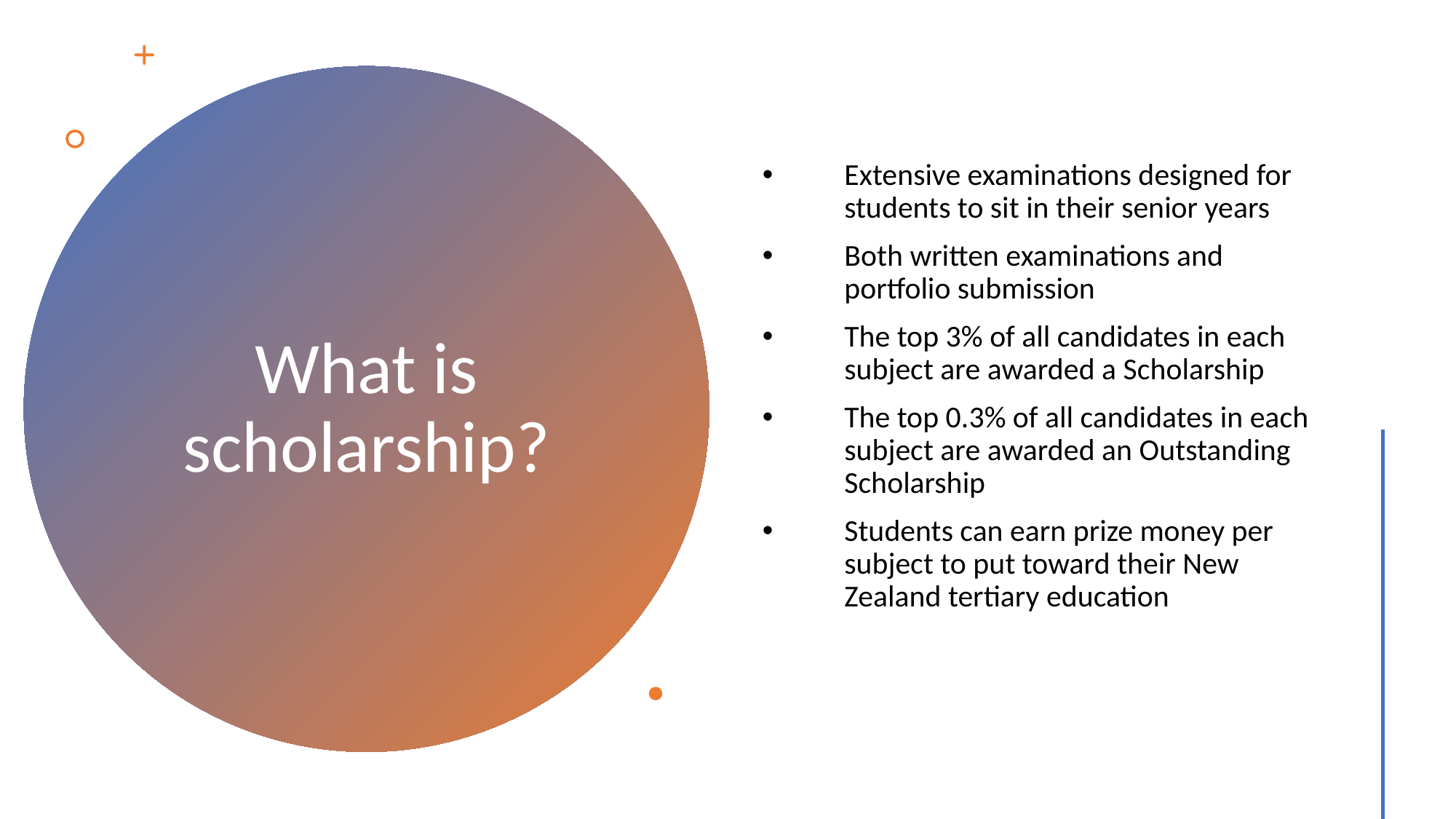

Extensive examinations designed for students to sit in their senior years
Both written examinations and portfolio submission
The top 3% of all candidates in each subject are awarded a Scholarship
The top 0.3% of all candidates in each subject are awarded an Outstanding Scholarship
Students can earn prize money per subject to put toward their New Zealand tertiary education

# What is scholarship?